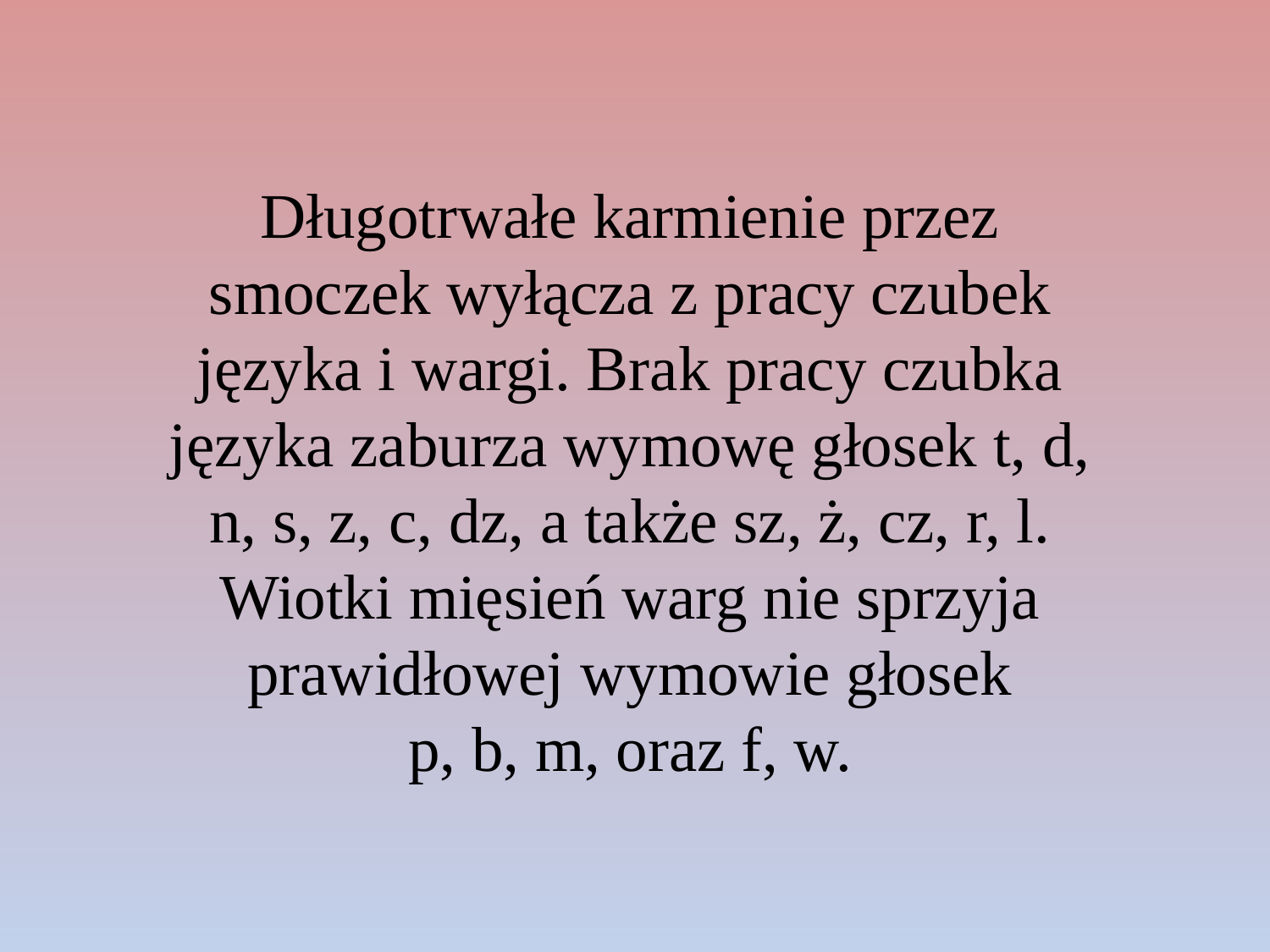

Długotrwałe karmienie przez smoczek wyłącza z pracy czubek języka i wargi. Brak pracy czubka języka zaburza wymowę głosek t, d, n, s, z, c, dz, a także sz, ż, cz, r, l. Wiotki mięsień warg nie sprzyja prawidłowej wymowie głosek
 p, b, m, oraz f, w.